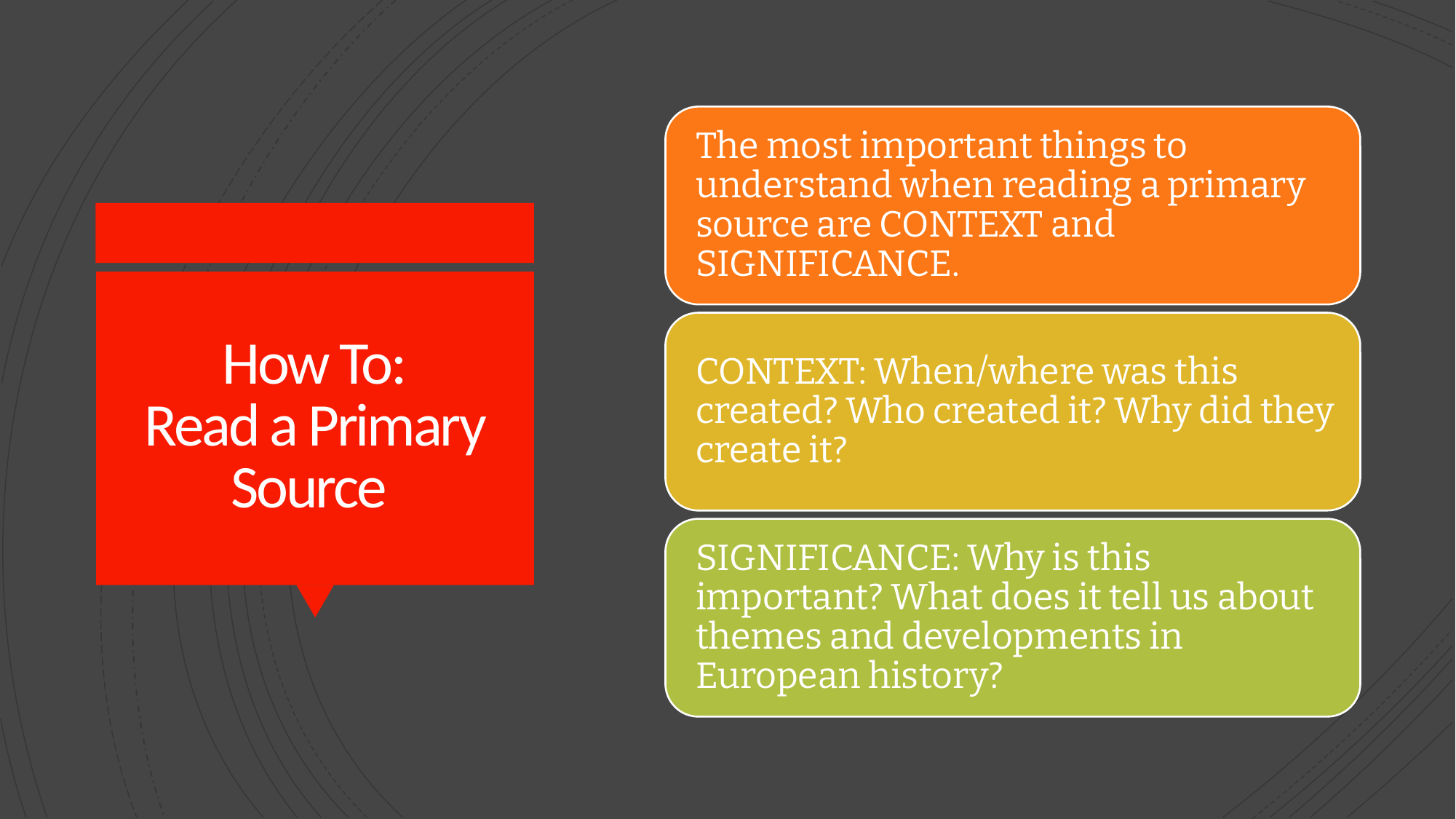

The most important things to understand when reading a primary source are CONTEXT and SIGNIFICANCE.
CONTEXT: When/where was this created? Who created it? Why did they create it?
SIGNIFICANCE: Why is this important? What does it tell us about themes and developments in European history?
# How To: Read a Primary Source